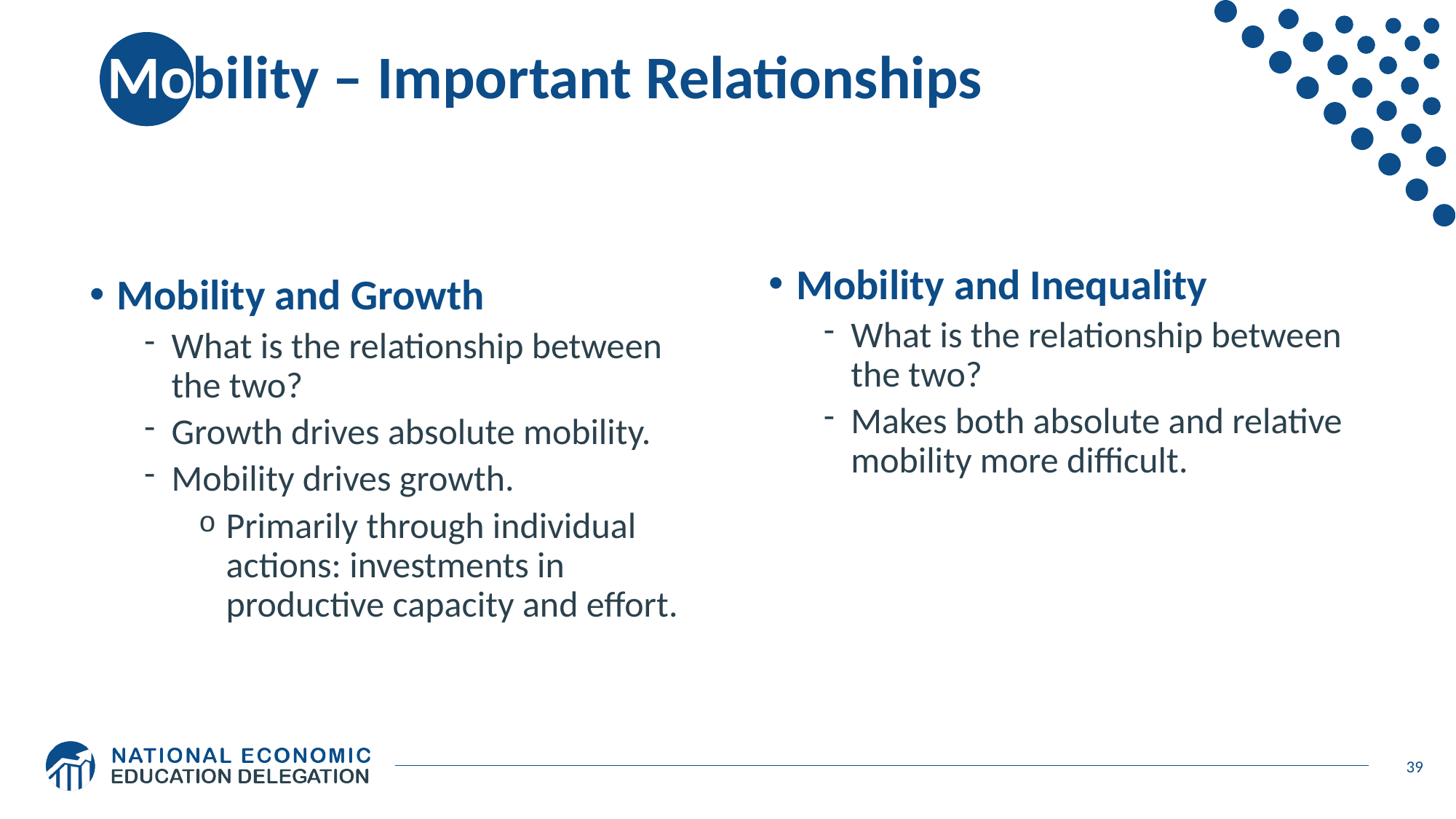

# Mobility – Important Relationships
Mobility and Growth
What is the relationship between the two?
Growth drives absolute mobility.
Mobility drives growth.
Primarily through individual actions: investments in productive capacity and effort.
Mobility and Inequality
What is the relationship between the two?
Makes both absolute and relative mobility more difficult.

39